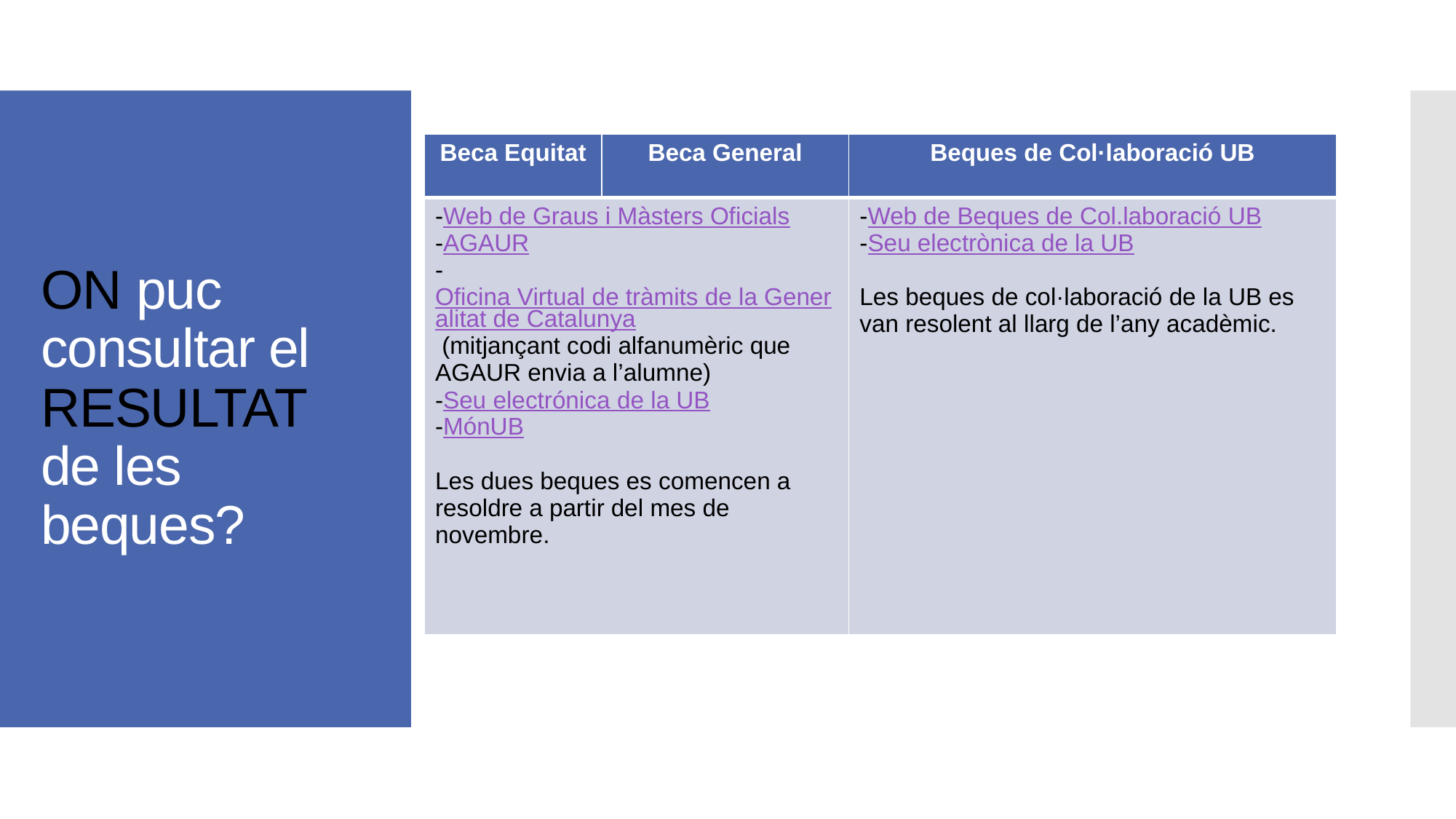

# ON puc consultar el RESULTAT de les beques?
| Beca Equitat | Beca General | Beques de Col·laboració UB |
| --- | --- | --- |
| -Web de Graus i Màsters Oficials -AGAUR -Oficina Virtual de tràmits de la Generalitat de Catalunya (mitjançant codi alfanumèric que AGAUR envia a l’alumne) -Seu electrónica de la UB -MónUB Les dues beques es comencen a resoldre a partir del mes de novembre. |  | -Web de Beques de Col.laboració UB -Seu electrònica de la UB Les beques de col·laboració de la UB es van resolent al llarg de l’any acadèmic. |